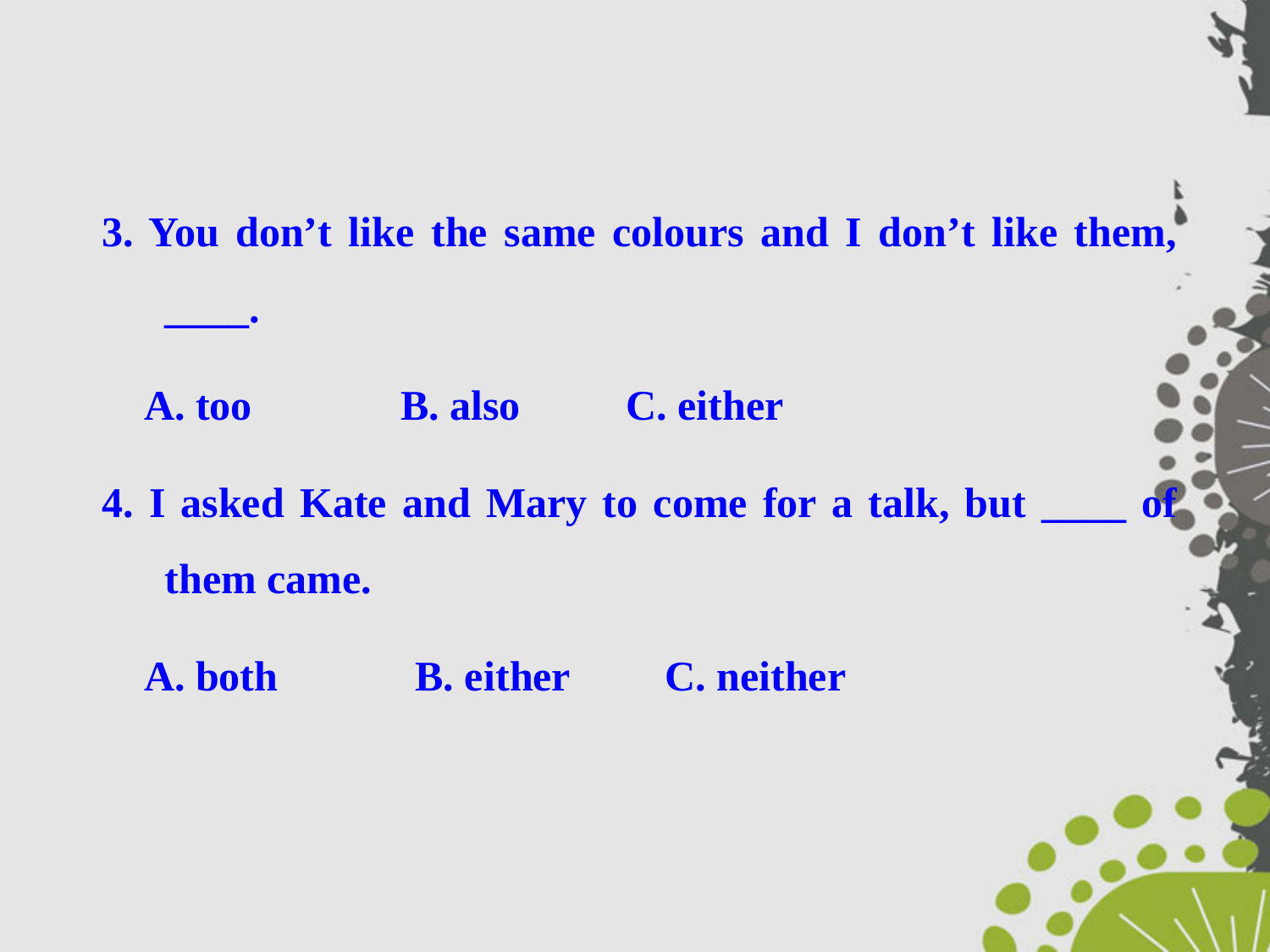

3. You don’t like the same colours and I don’t like them, ____.
    A. too              B. also          C. either
4. I asked Kate and Mary to come for a talk, but ____ of them came.
    A. both             B. either         C. neither